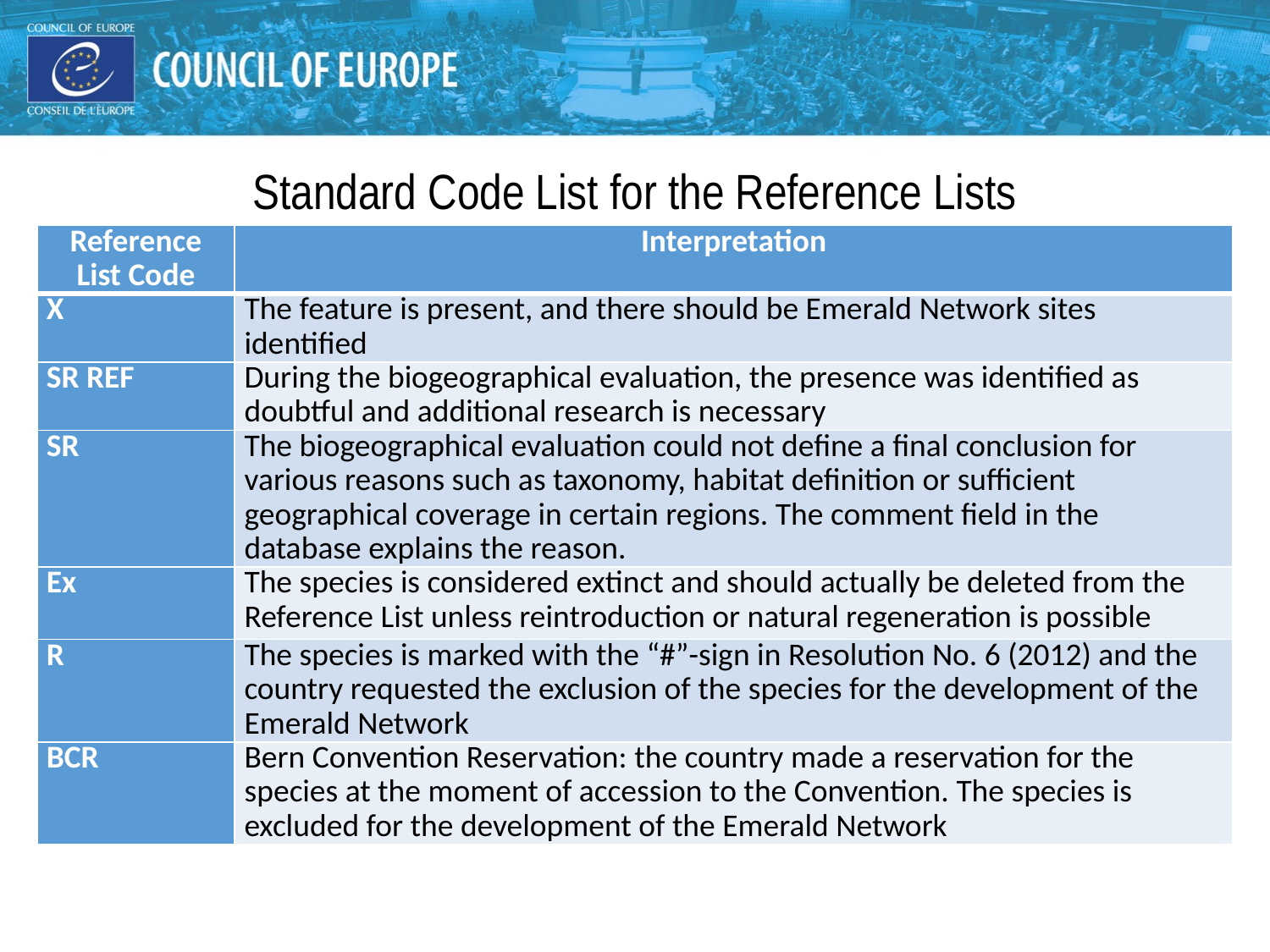

#
Standard Code List for the Reference Lists
| Reference List Code | Interpretation |
| --- | --- |
| X | The feature is present, and there should be Emerald Network sites identified |
| SR REF | During the biogeographical evaluation, the presence was identified as doubtful and additional research is necessary |
| SR | The biogeographical evaluation could not define a final conclusion for various reasons such as taxonomy, habitat definition or sufficient geographical coverage in certain regions. The comment field in the database explains the reason. |
| Ex | The species is considered extinct and should actually be deleted from the Reference List unless reintroduction or natural regeneration is possible |
| R | The species is marked with the “#”-sign in Resolution No. 6 (2012) and the country requested the exclusion of the species for the development of the Emerald Network |
| BCR | Bern Convention Reservation: the country made a reservation for the species at the moment of accession to the Convention. The species is excluded for the development of the Emerald Network |